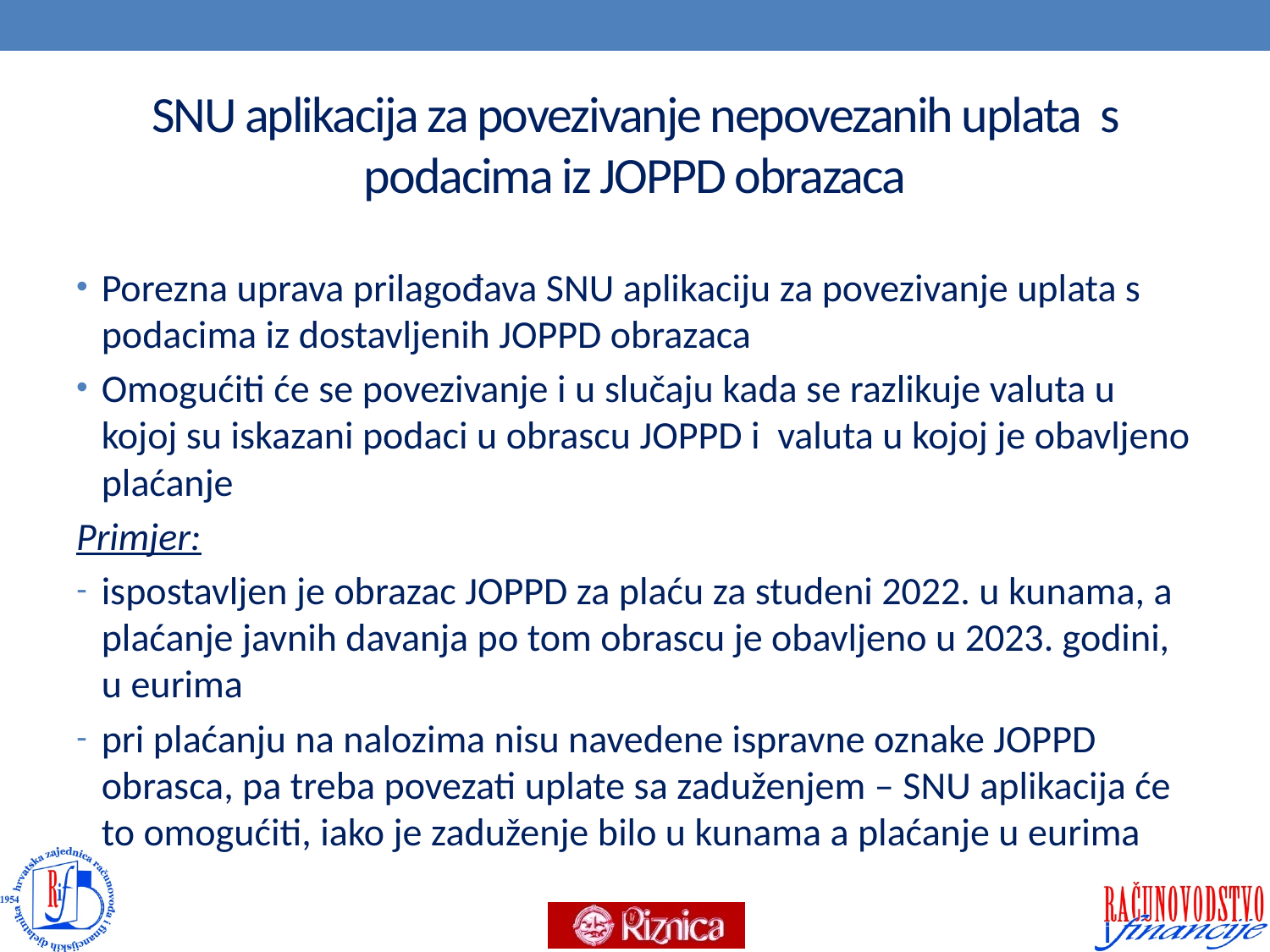

# SNU aplikacija za povezivanje nepovezanih uplata  s podacima iz JOPPD obrazaca
Porezna uprava prilagođava SNU aplikaciju za povezivanje uplata s podacima iz dostavljenih JOPPD obrazaca
Omogućiti će se povezivanje i u slučaju kada se razlikuje valuta u kojoj su iskazani podaci u obrascu JOPPD i  valuta u kojoj je obavljeno plaćanje
Primjer:
ispostavljen je obrazac JOPPD za plaću za studeni 2022. u kunama, a plaćanje javnih davanja po tom obrascu je obavljeno u 2023. godini, u eurima
pri plaćanju na nalozima nisu navedene ispravne oznake JOPPD obrasca, pa treba povezati uplate sa zaduženjem – SNU aplikacija će to omogućiti, iako je zaduženje bilo u kunama a plaćanje u eurima